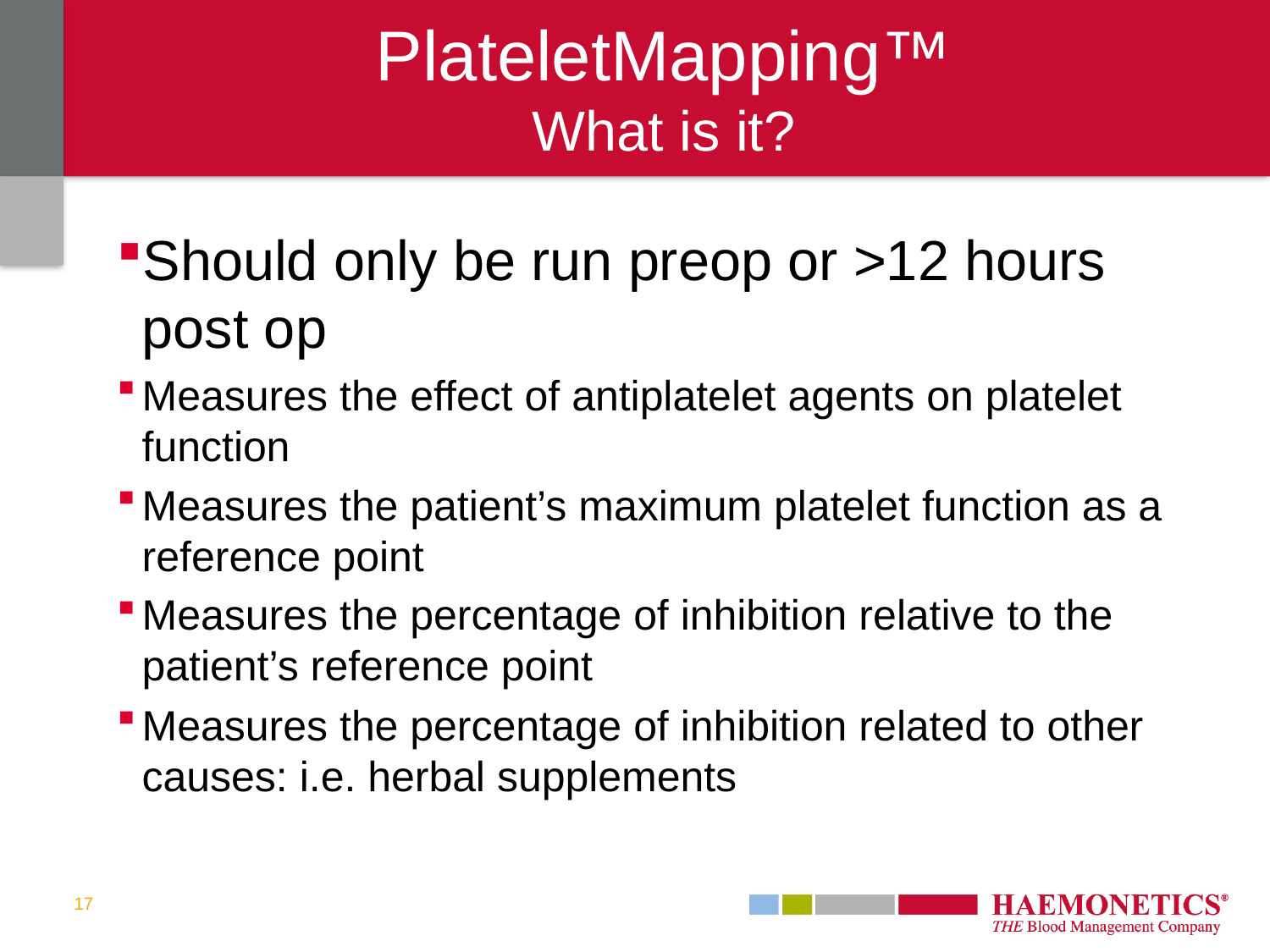

# PlateletMapping™ What is it?
Should only be run preop or >12 hours post op
Measures the effect of antiplatelet agents on platelet function
Measures the patient’s maximum platelet function as a reference point
Measures the percentage of inhibition relative to the patient’s reference point
Measures the percentage of inhibition related to other causes: i.e. herbal supplements